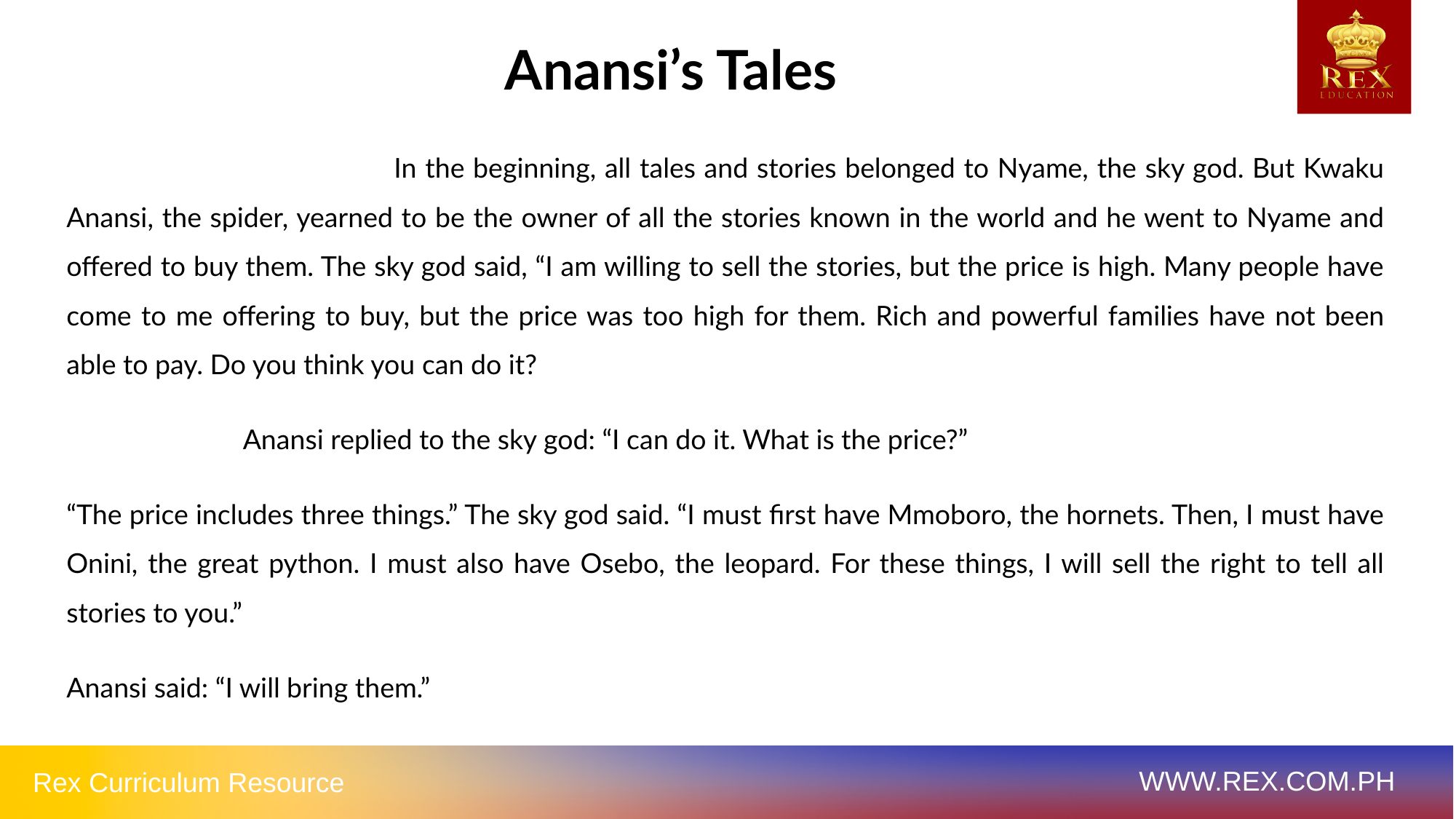

Anansi’s Tales
			In the beginning, all tales and stories belonged to Nyame, the sky god. But Kwaku Anansi, the spider, yearned to be the owner of all the stories known in the world and he went to Nyame and offered to buy them. The sky god said, “I am willing to sell the stories, but the price is high. Many people have come to me offering to buy, but the price was too high for them. Rich and powerful families have not been able to pay. Do you think you can do it?
		Anansi replied to the sky god: “I can do it. What is the price?”
“The price includes three things.” The sky god said. “I must first have Mmoboro, the hornets. Then, I must have Onini, the great python. I must also have Osebo, the leopard. For these things, I will sell the right to tell all stories to you.”
Anansi said: “I will bring them.”